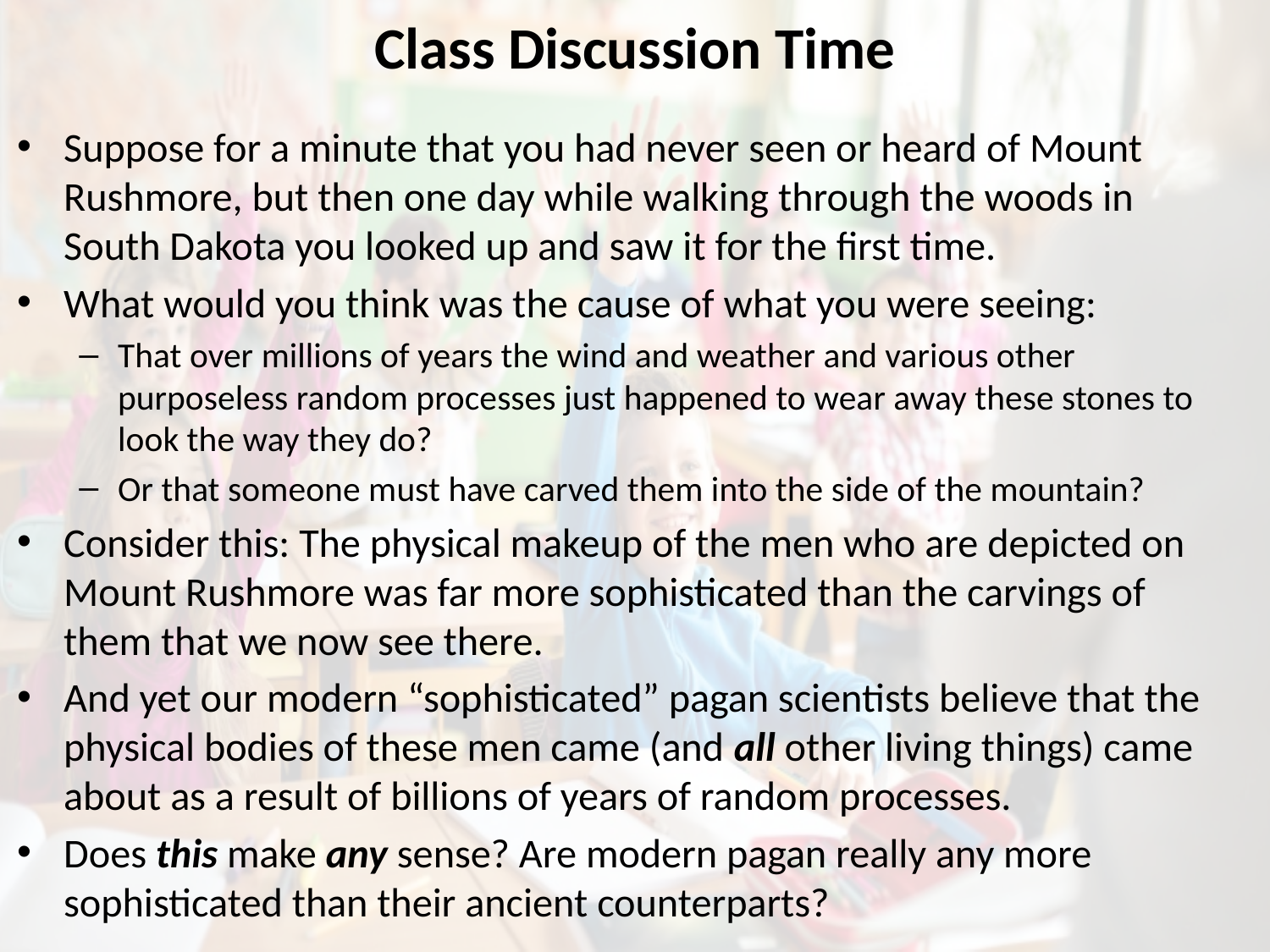

# Class Discussion Time
Suppose for a minute that you had never seen or heard of Mount Rushmore, but then one day while walking through the woods in South Dakota you looked up and saw it for the first time.
What would you think was the cause of what you were seeing:
That over millions of years the wind and weather and various other purposeless random processes just happened to wear away these stones to look the way they do?
Or that someone must have carved them into the side of the mountain?
Consider this: The physical makeup of the men who are depicted on Mount Rushmore was far more sophisticated than the carvings of them that we now see there.
And yet our modern “sophisticated” pagan scientists believe that the physical bodies of these men came (and all other living things) came about as a result of billions of years of random processes.
Does this make any sense? Are modern pagan really any more sophisticated than their ancient counterparts?